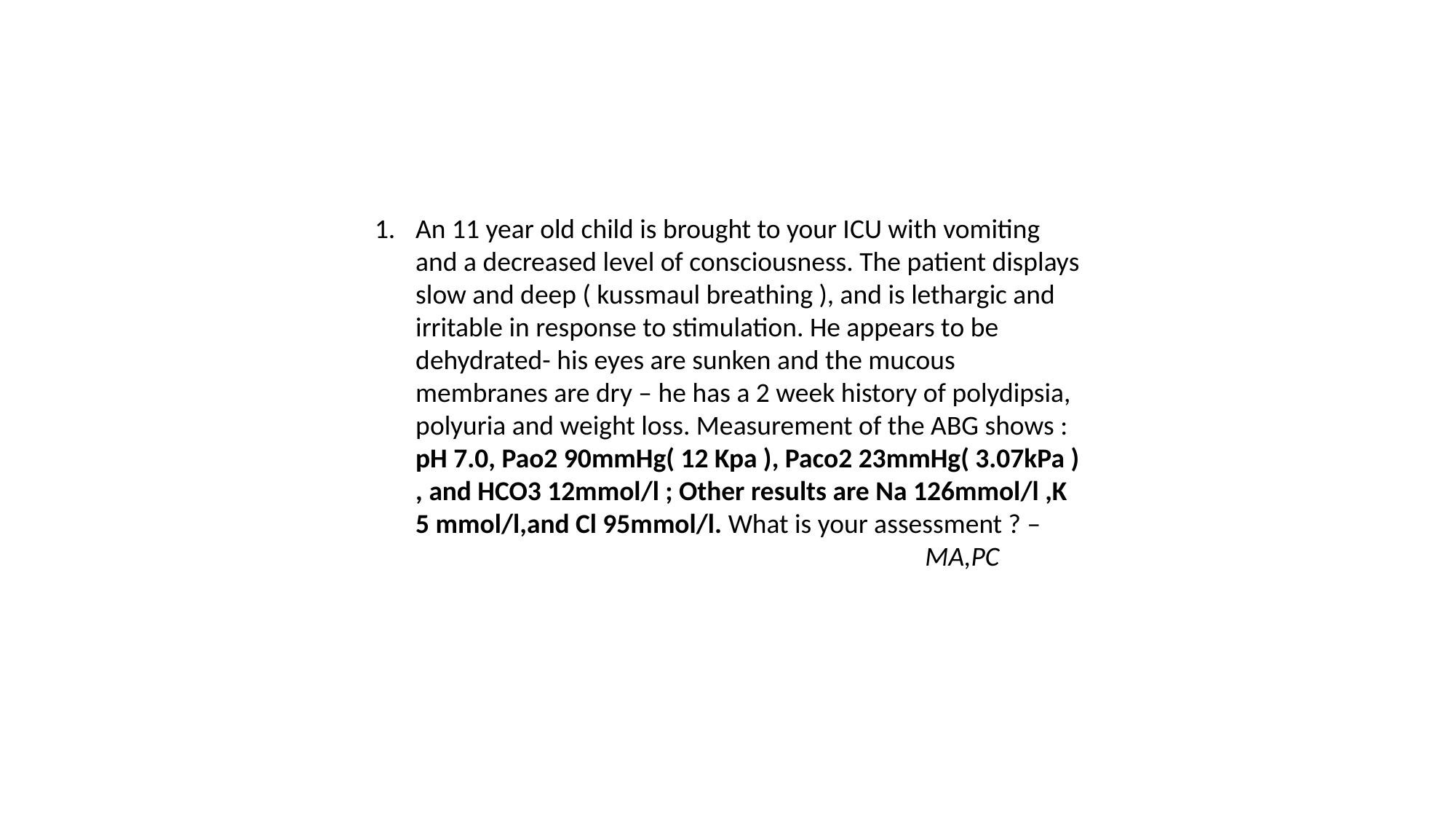

An 11 year old child is brought to your ICU with vomiting and a decreased level of consciousness. The patient displays slow and deep ( kussmaul breathing ), and is lethargic and irritable in response to stimulation. He appears to be dehydrated- his eyes are sunken and the mucous membranes are dry – he has a 2 week history of polydipsia, polyuria and weight loss. Measurement of the ABG shows : pH 7.0, Pao2 90mmHg( 12 Kpa ), Paco2 23mmHg( 3.07kPa ) , and HCO3 12mmol/l ; Other results are Na 126mmol/l ,K 5 mmol/l,and Cl 95mmol/l. What is your assessment ? –
                                                                                         MA,PC